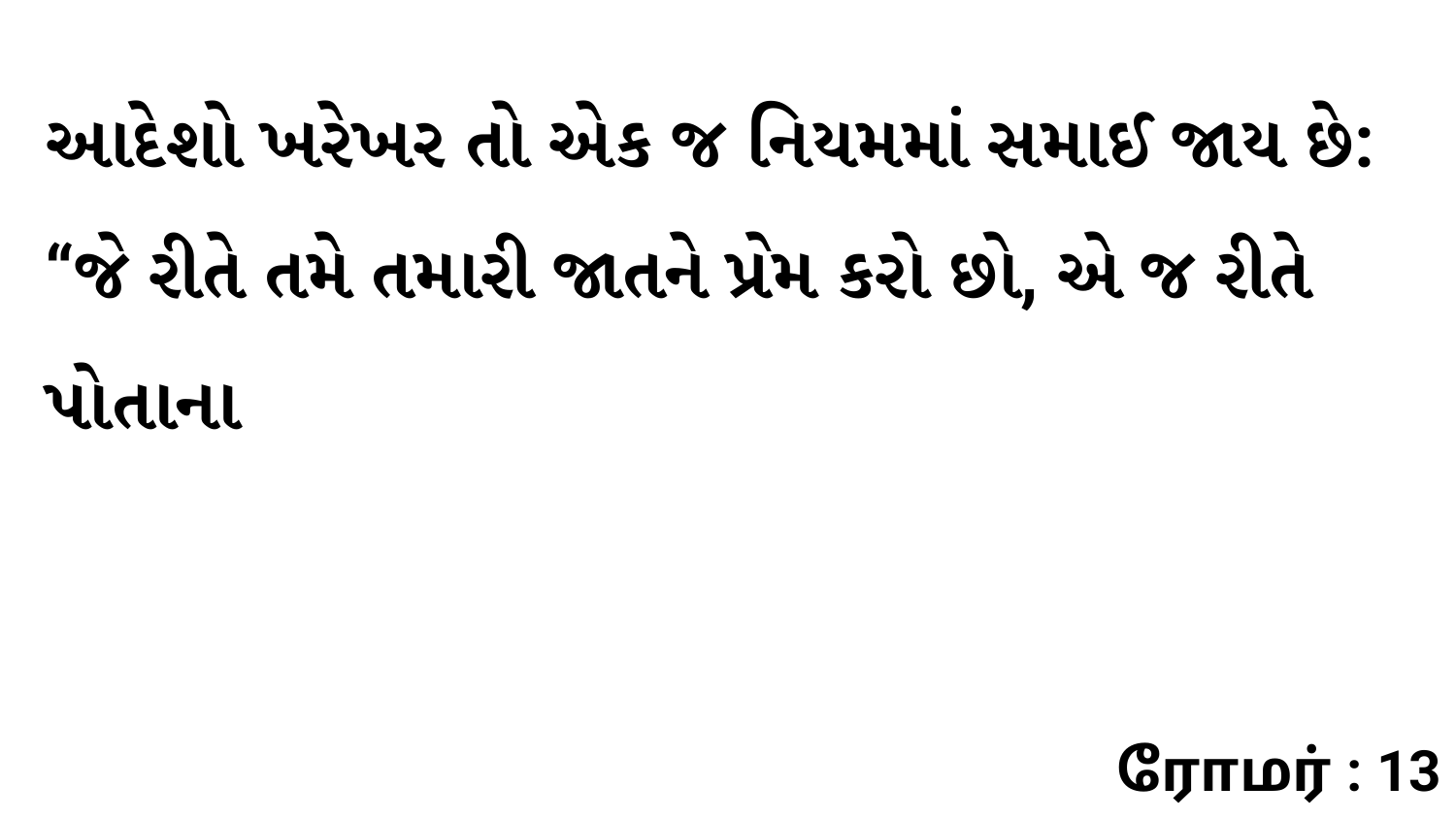

આદેશો ખરેખર તો એક જ નિયમમાં સમાઈ જાય છે: “જે રીતે તમે તમારી જાતને પ્રેમ કરો છો, એ જ રીતે પોતાના
ரோமர் : 13